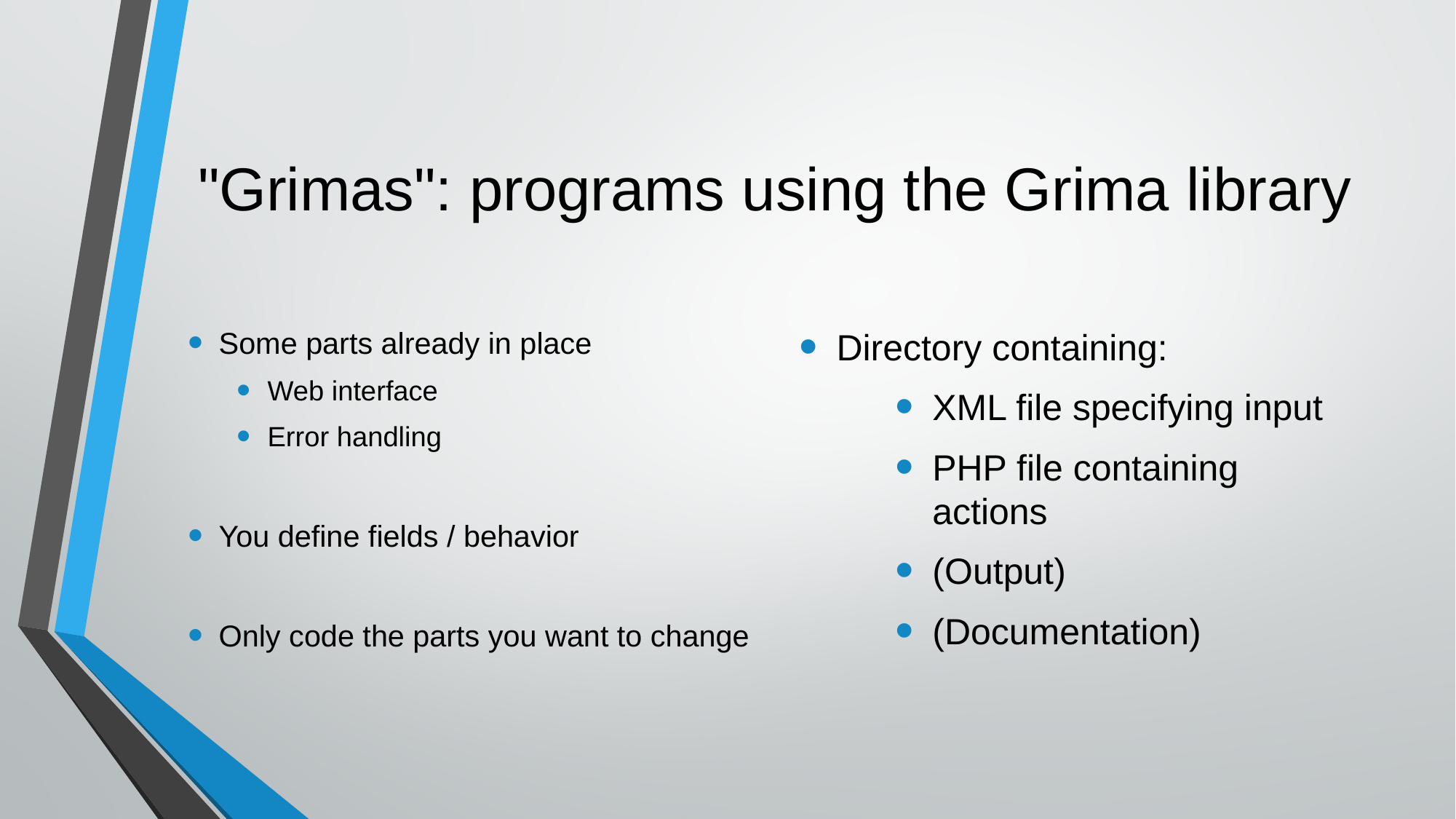

# "Grimas": programs using the Grima library
Some parts already in place
Web interface
Error handling

You define fields / behavior

Only code the parts you want to change

Directory containing:
XML file specifying input
PHP file containing actions
(Output)
(Documentation)